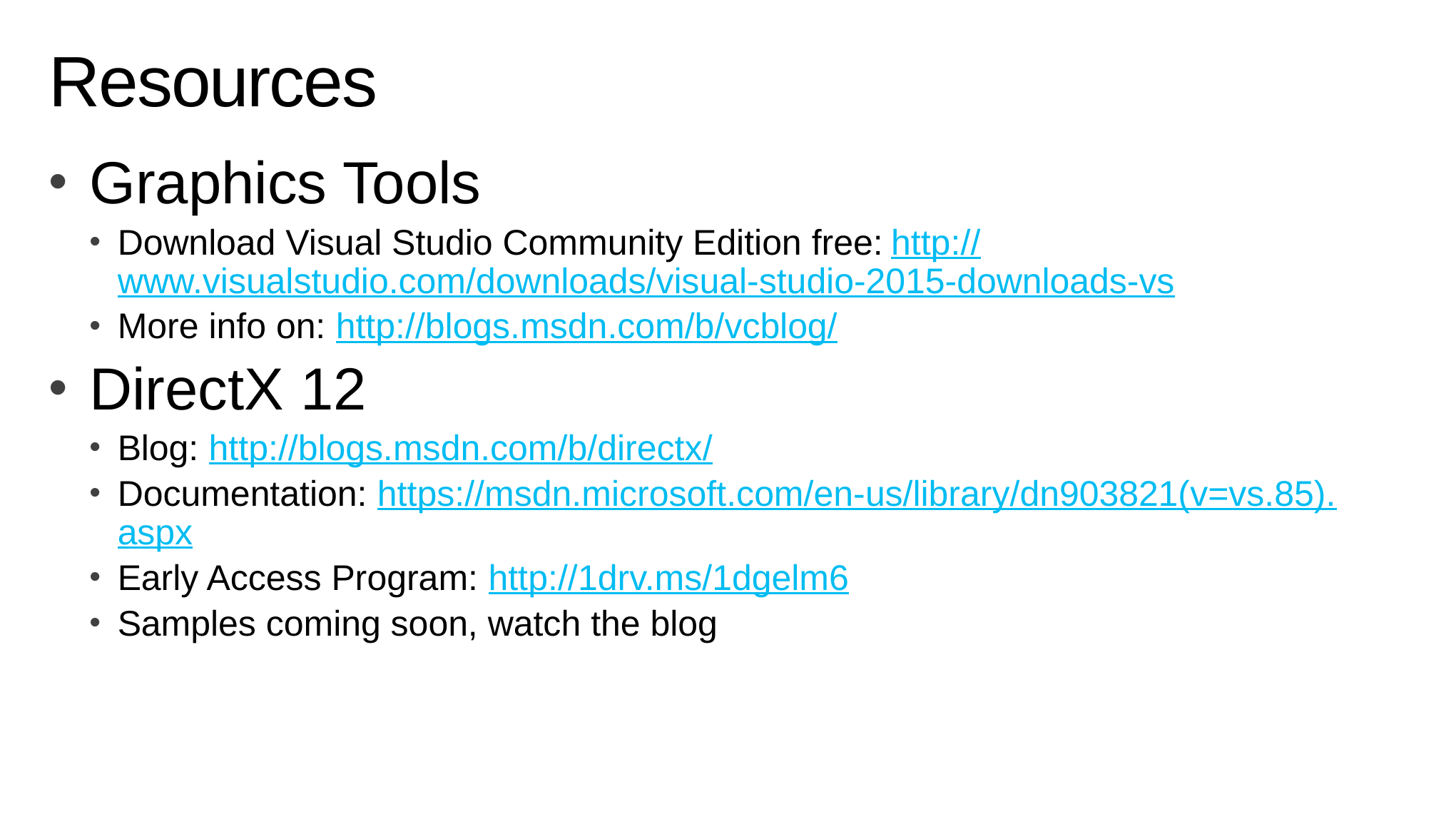

# Resources
Graphics Tools
Download Visual Studio Community Edition free: http://www.visualstudio.com/downloads/visual-studio-2015-downloads-vs
More info on: http://blogs.msdn.com/b/vcblog/
DirectX 12
Blog: http://blogs.msdn.com/b/directx/
Documentation: https://msdn.microsoft.com/en-us/library/dn903821(v=vs.85).aspx
Early Access Program: http://1drv.ms/1dgelm6
Samples coming soon, watch the blog